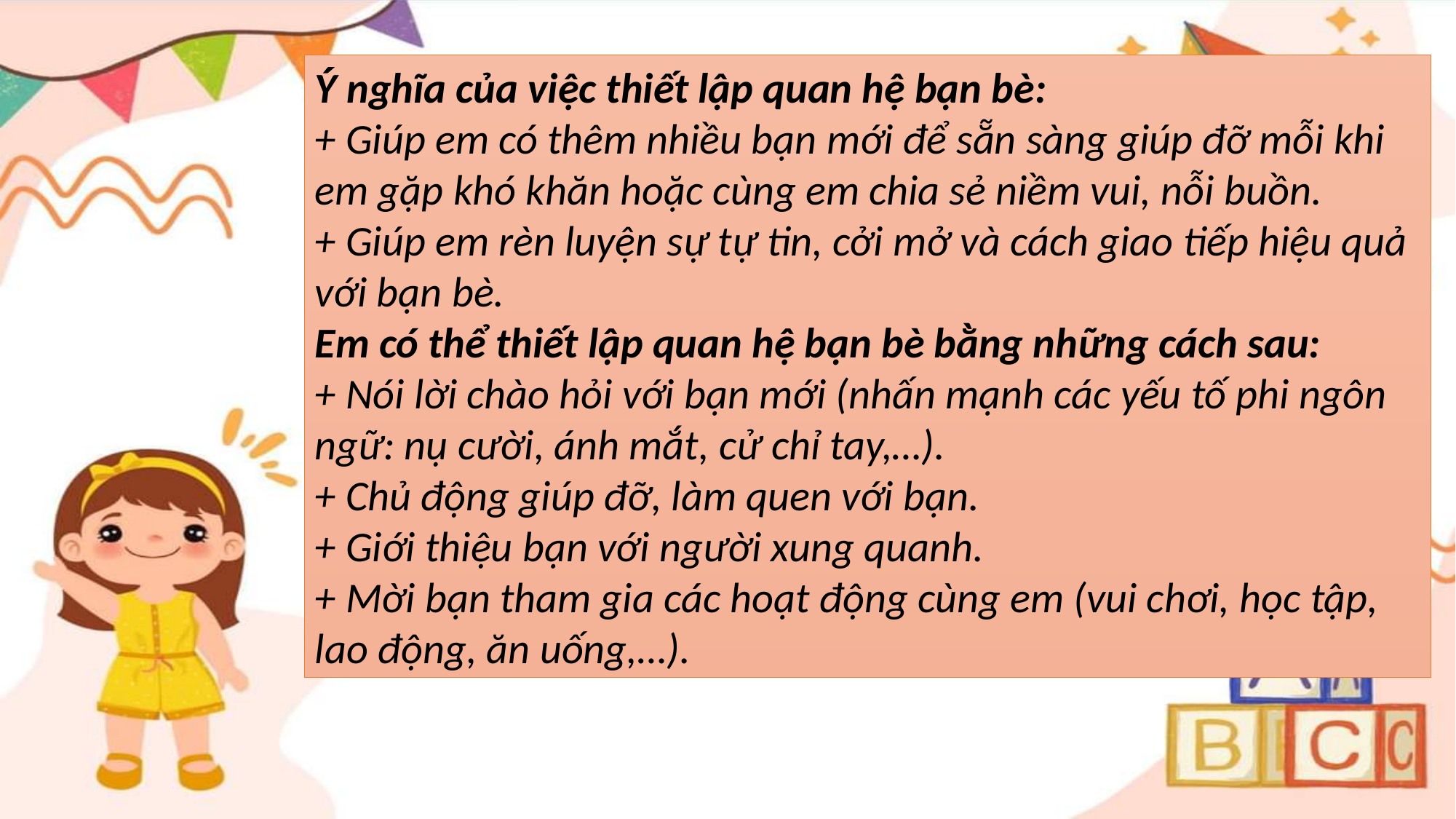

Ý nghĩa của việc thiết lập quan hệ bạn bè:
+ Giúp em có thêm nhiều bạn mới để sẵn sàng giúp đỡ mỗi khi em gặp khó khăn hoặc cùng em chia sẻ niềm vui, nỗi buồn.
+ Giúp em rèn luyện sự tự tin, cởi mở và cách giao tiếp hiệu quả với bạn bè.
Em có thể thiết lập quan hệ bạn bè bằng những cách sau:
+ Nói lời chào hỏi với bạn mới (nhấn mạnh các yếu tố phi ngôn ngữ: nụ cười, ánh mắt, cử chỉ tay,…).
+ Chủ động giúp đỡ, làm quen với bạn.
+ Giới thiệu bạn với người xung quanh.
+ Mời bạn tham gia các hoạt động cùng em (vui chơi, học tập, lao động, ăn uống,…).